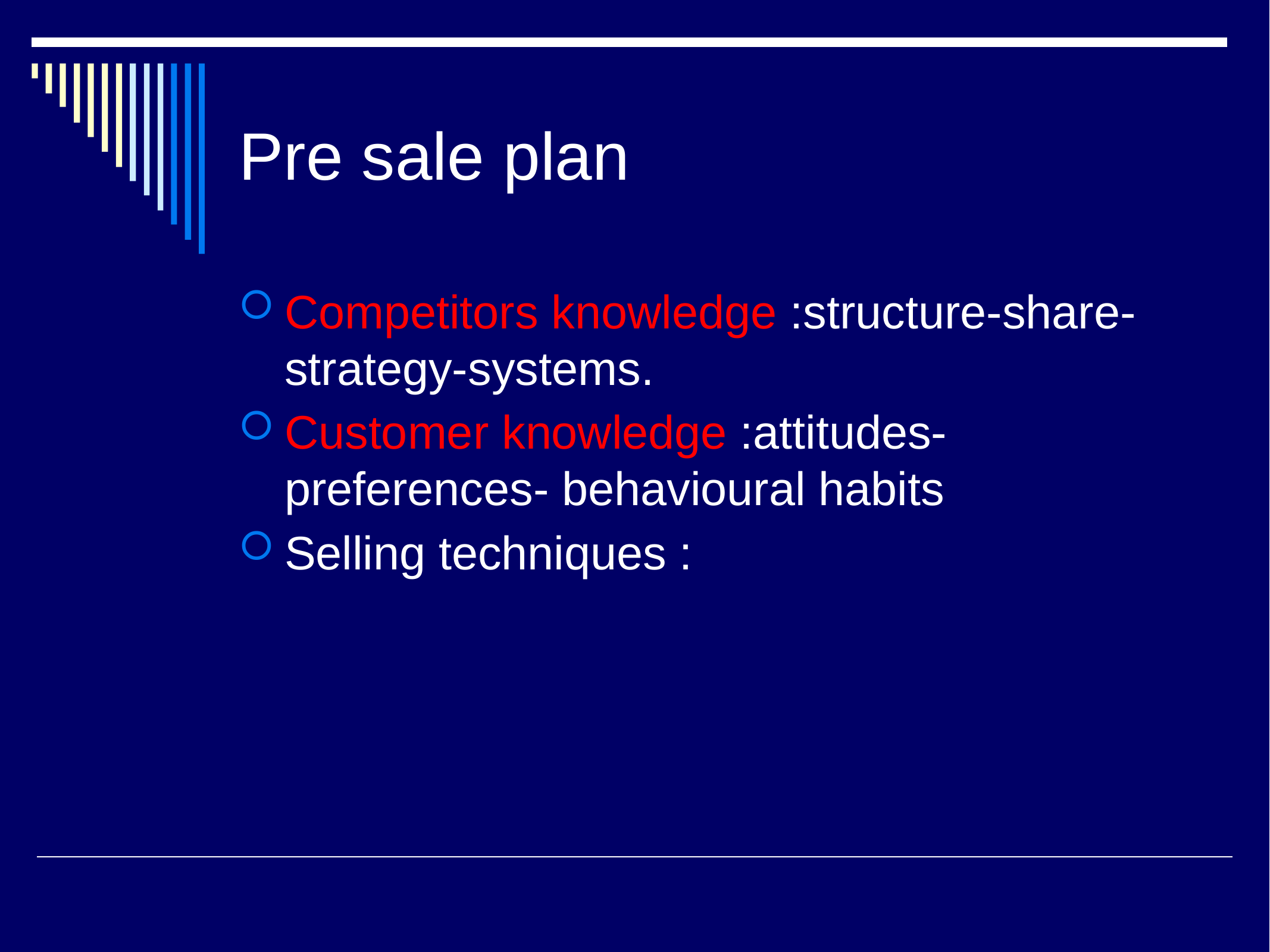

# Pre sale plan
Competitors knowledge :structure-share-strategy-systems.
Customer knowledge :attitudes-preferences- behavioural habits
Selling techniques :
20